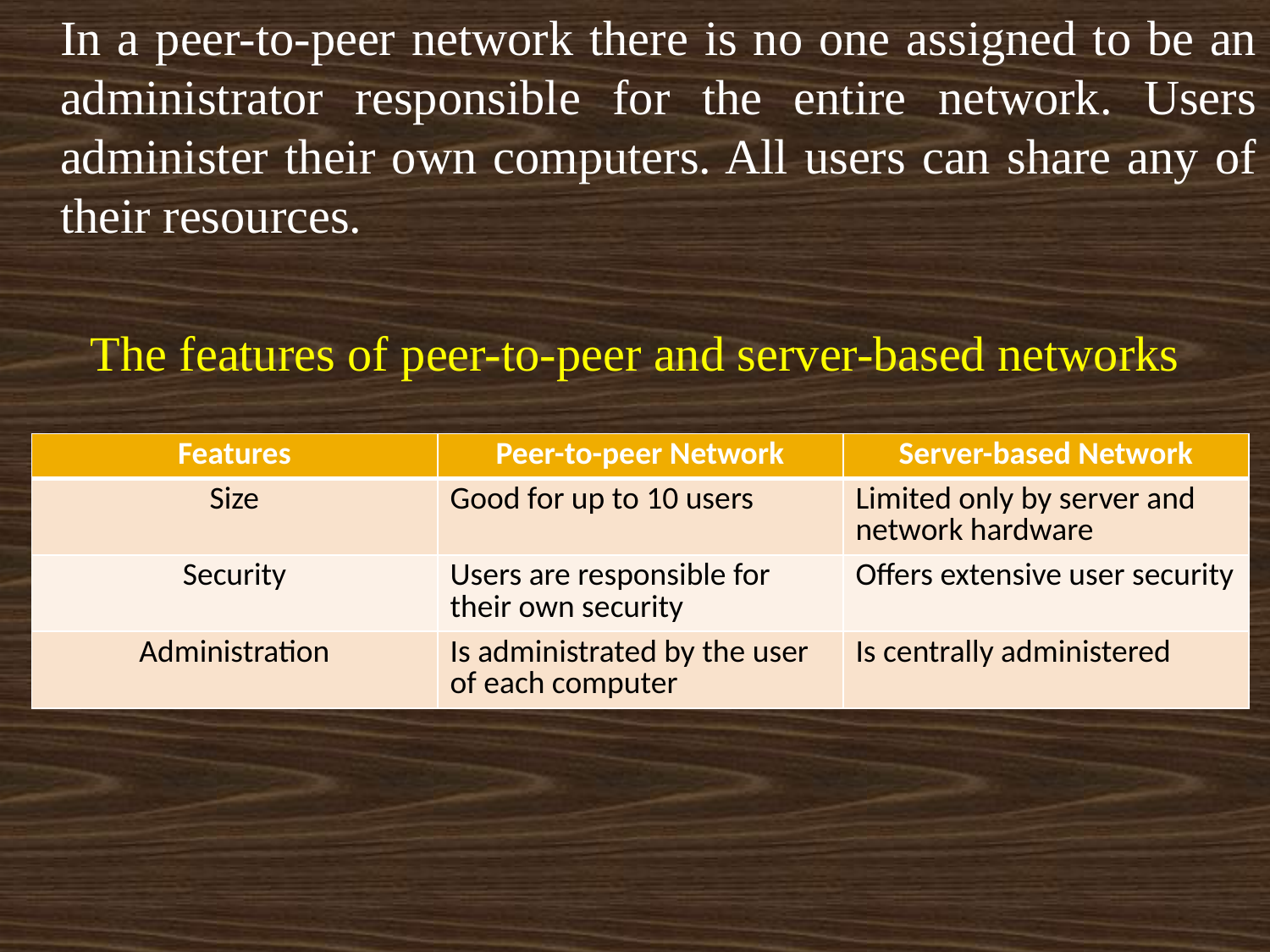

In a peer-to-peer network there is no one assigned to be an administrator responsible for the entire network. Users administer their own computers. All users can share any of their resources.

The features of peer-to-peer and server-based networks

| Features | Peer-to-peer Network | Server-based Network |
| --- | --- | --- |
| Size | Good for up to 10 users | Limited only by server and network hardware |
| Security | Users are responsible for their own security | Offers extensive user security |
| Administration | Is administrated by the user of each computer | Is centrally administered |